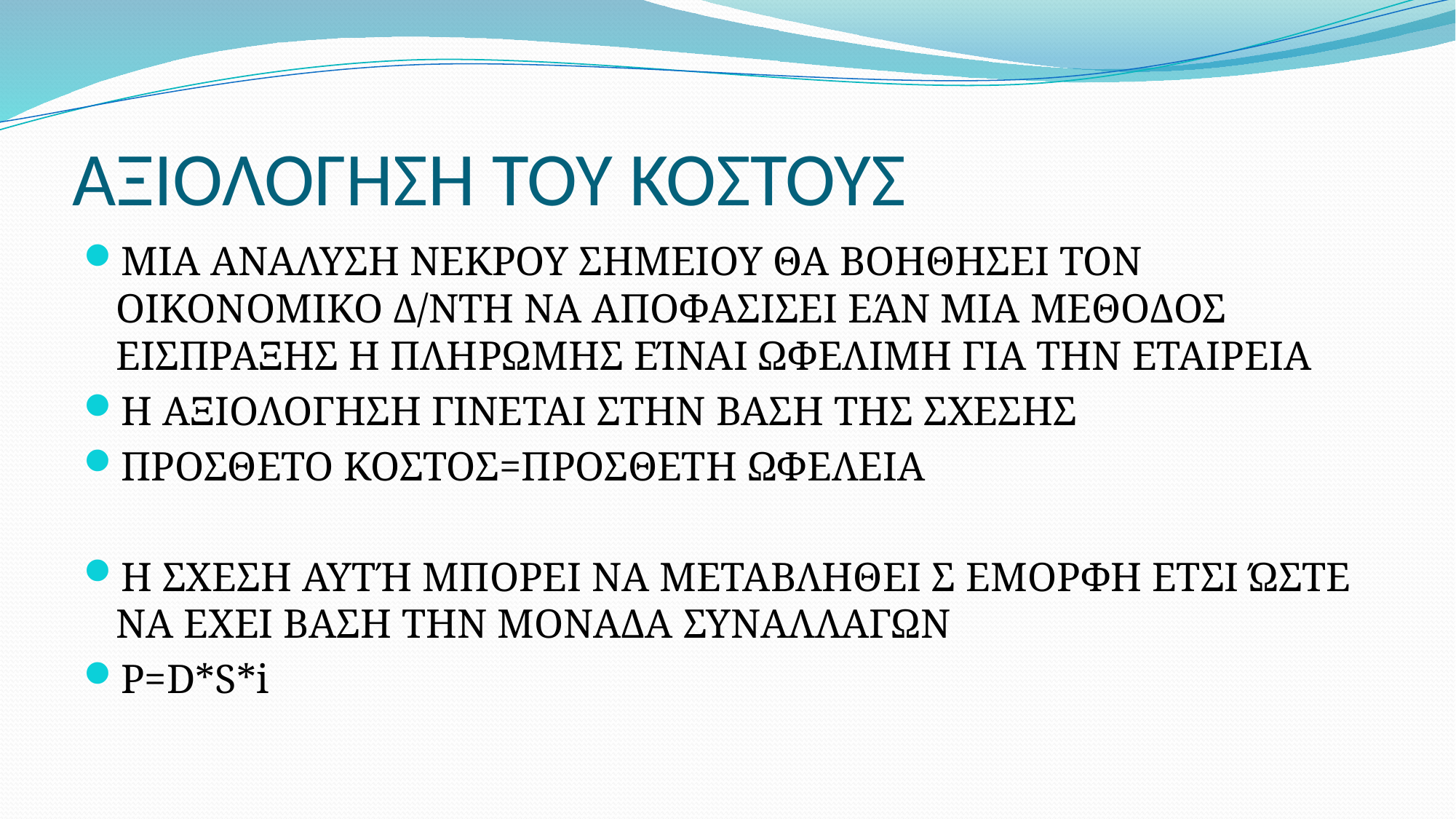

# ΑΞΙΟΛΟΓΗΣΗ ΤΟΥ ΚΟΣΤΟΥΣ
ΜΙΑ ΑΝΑΛΥΣΗ ΝΕΚΡΟΥ ΣΗΜΕΙΟΥ ΘΑ ΒΟΗΘΗΣΕΙ ΤΟΝ ΟΙΚΟΝΟΜΙΚΟ Δ/ΝΤΗ ΝΑ ΑΠΟΦΑΣΙΣΕΙ ΕΆΝ ΜΙΑ ΜΕΘΟΔΟΣ ΕΙΣΠΡΑΞΗΣ Η ΠΛΗΡΩΜΗΣ ΕΊΝΑΙ ΩΦΕΛΙΜΗ ΓΙΑ ΤΗΝ ΕΤΑΙΡΕΙΑ
Η ΑΞΙΟΛΟΓΗΣΗ ΓΙΝΕΤΑΙ ΣΤΗΝ ΒΑΣΗ ΤΗΣ ΣΧΕΣΗΣ
ΠΡΟΣΘΕΤΟ ΚΟΣΤΟΣ=ΠΡΟΣΘΕΤΗ ΩΦΕΛΕΙΑ

Η ΣΧΕΣΗ ΑΥΤΉ ΜΠΟΡΕΙ ΝΑ ΜΕΤΑΒΛΗΘΕΙ Σ ΕΜΟΡΦΗ ΕΤΣΙ ΏΣΤΕ ΝΑ ΕΧΕΙ ΒΑΣΗ ΤΗΝ ΜΟΝΑΔΑ ΣΥΝΑΛΛΑΓΩΝ
P=D*S*i